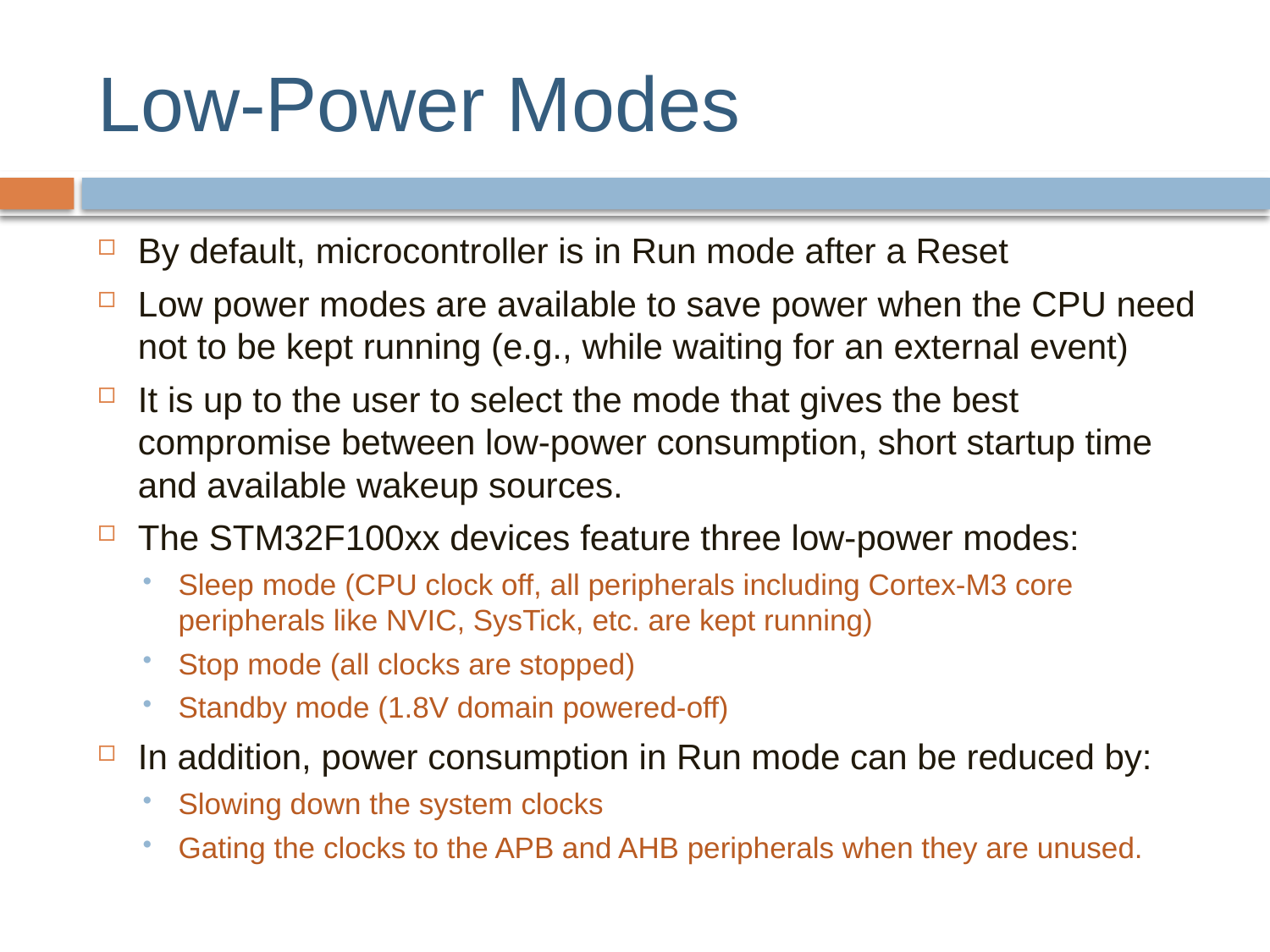

# Low-Power Modes
By default, microcontroller is in Run mode after a Reset
Low power modes are available to save power when the CPU need not to be kept running (e.g., while waiting for an external event)
It is up to the user to select the mode that gives the best compromise between low-power consumption, short startup time and available wakeup sources.
The STM32F100xx devices feature three low-power modes:
Sleep mode (CPU clock off, all peripherals including Cortex-M3 core peripherals like NVIC, SysTick, etc. are kept running)
Stop mode (all clocks are stopped)
Standby mode (1.8V domain powered-off)
In addition, power consumption in Run mode can be reduced by:
Slowing down the system clocks
Gating the clocks to the APB and AHB peripherals when they are unused.